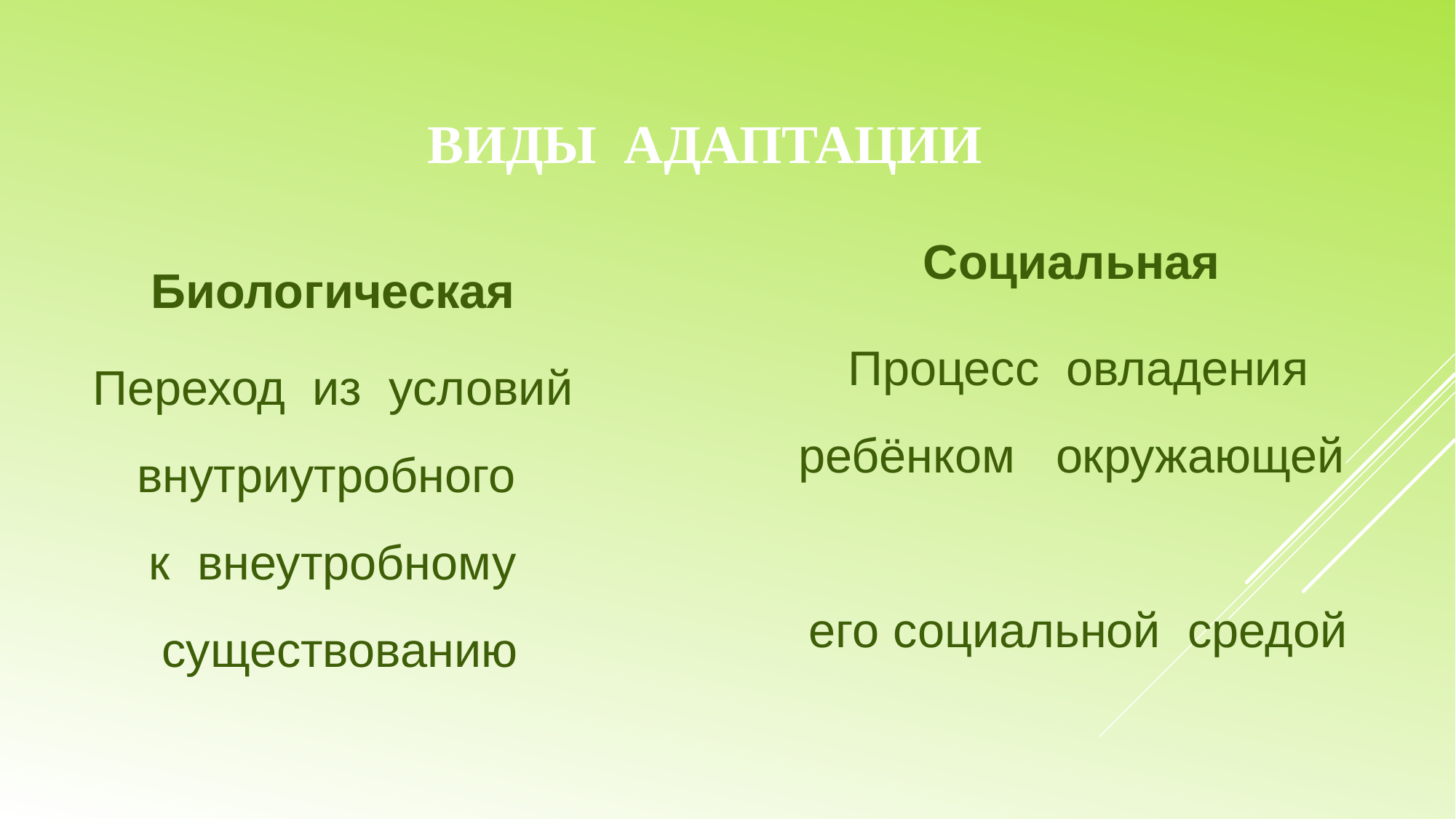

# Виды  адаптации
Биологическая
Переход  из  условий  внутриутробного
к  внеутробному  существованию
Социальная
Процесс  овладения ребёнком   окружающей
его социальной  средой